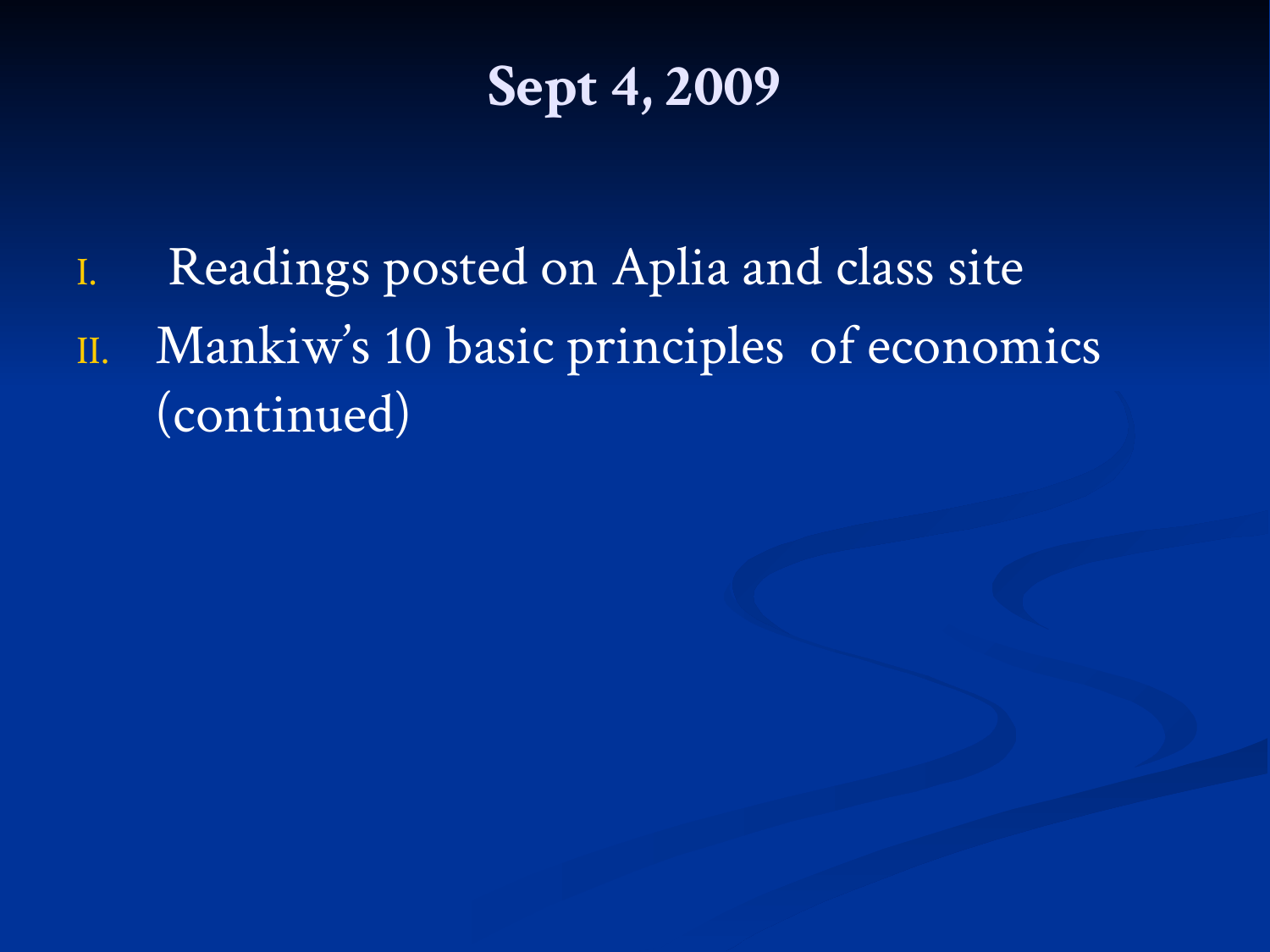

# Sept 4, 2009
 Readings posted on Aplia and class site
Mankiw’s 10 basic principles  of economics (continued)